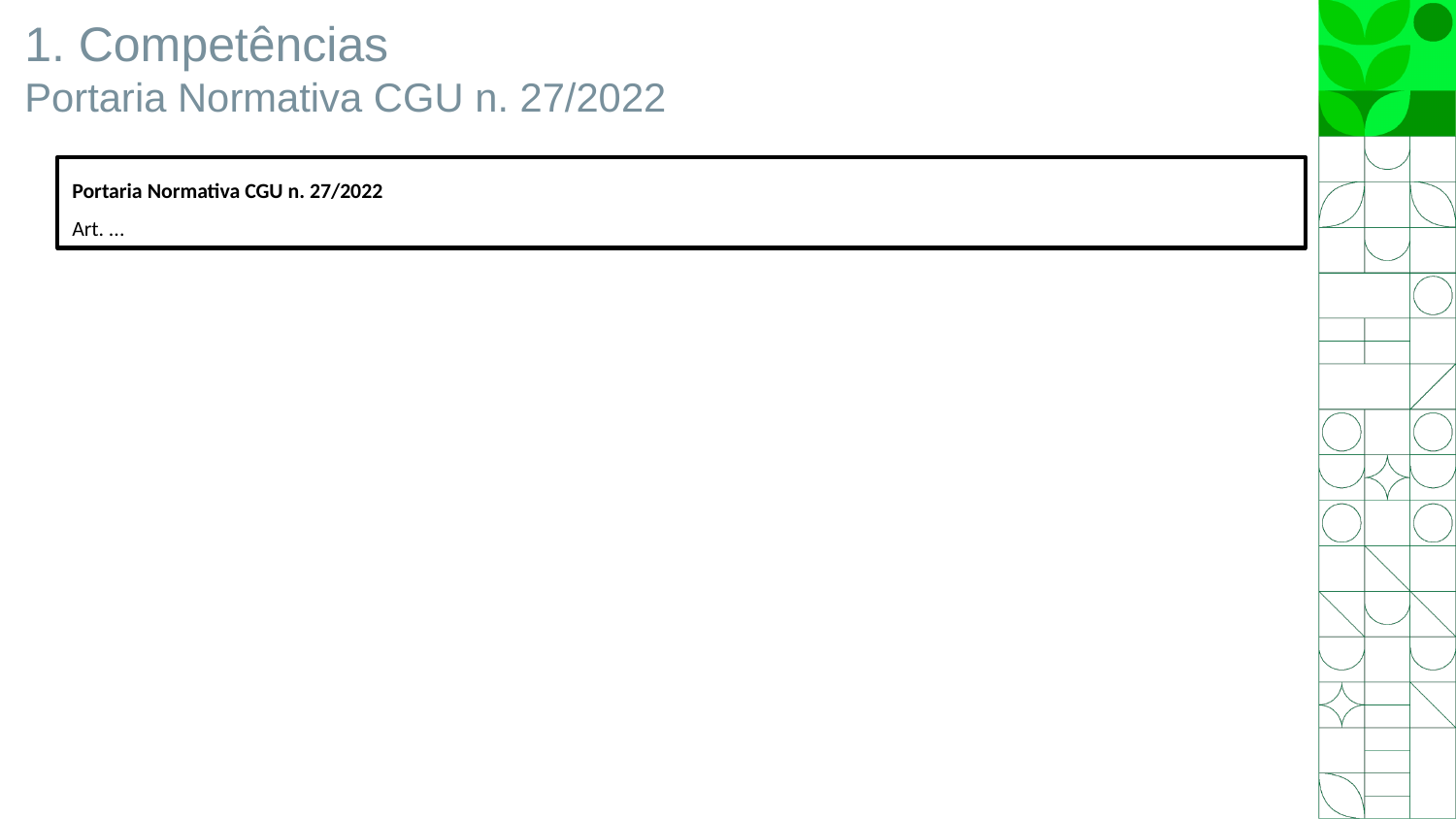

# 1. Competências Portaria Normativa CGU n. 27/2022
Portaria Normativa CGU n. 27/2022
Art. ...